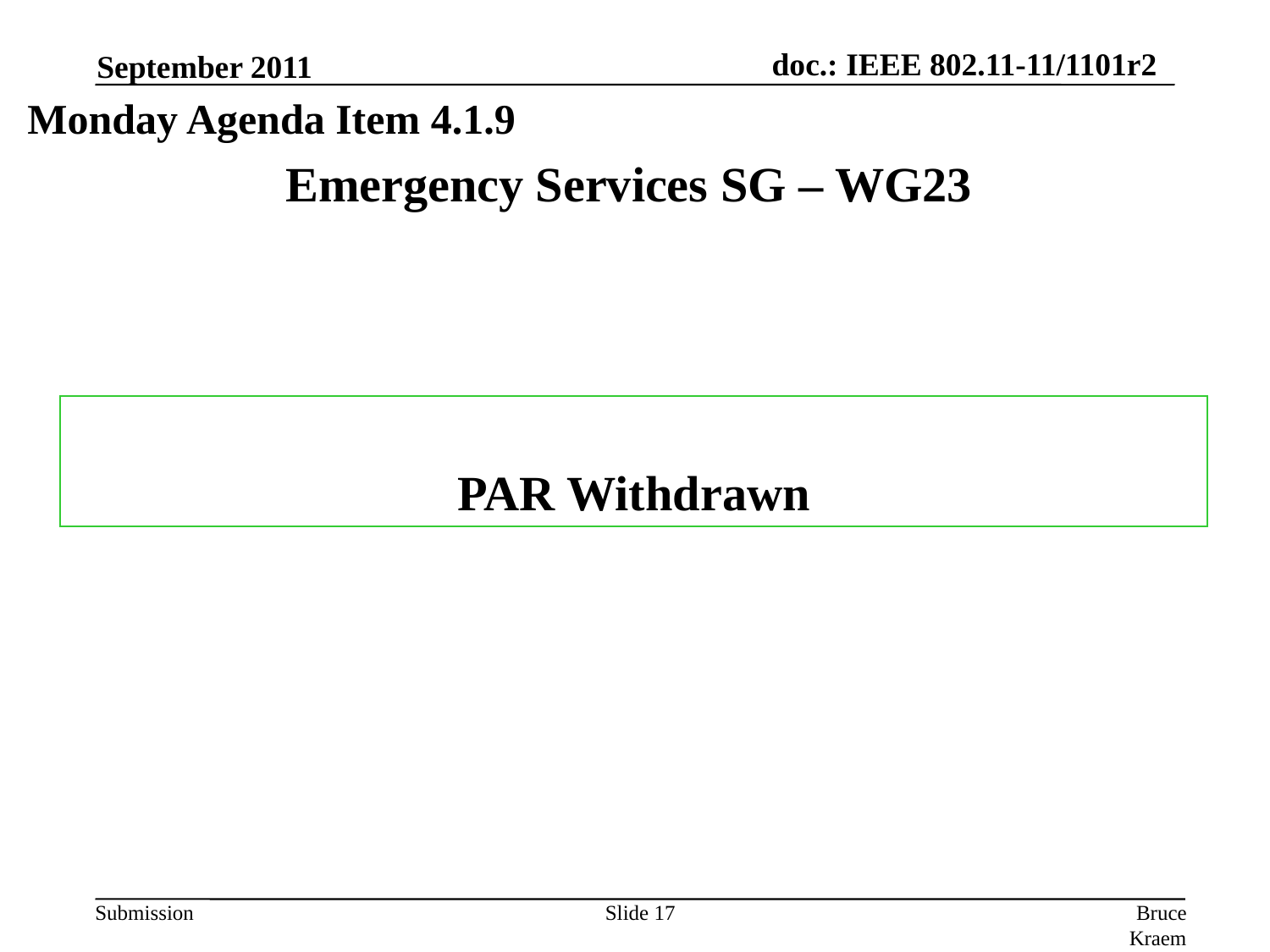

September 2011
Monday Agenda Item 4.1.9
# Emergency Services SG – WG23

PAR Withdrawn
Slide 17
Bruce Kraemer, Marvell